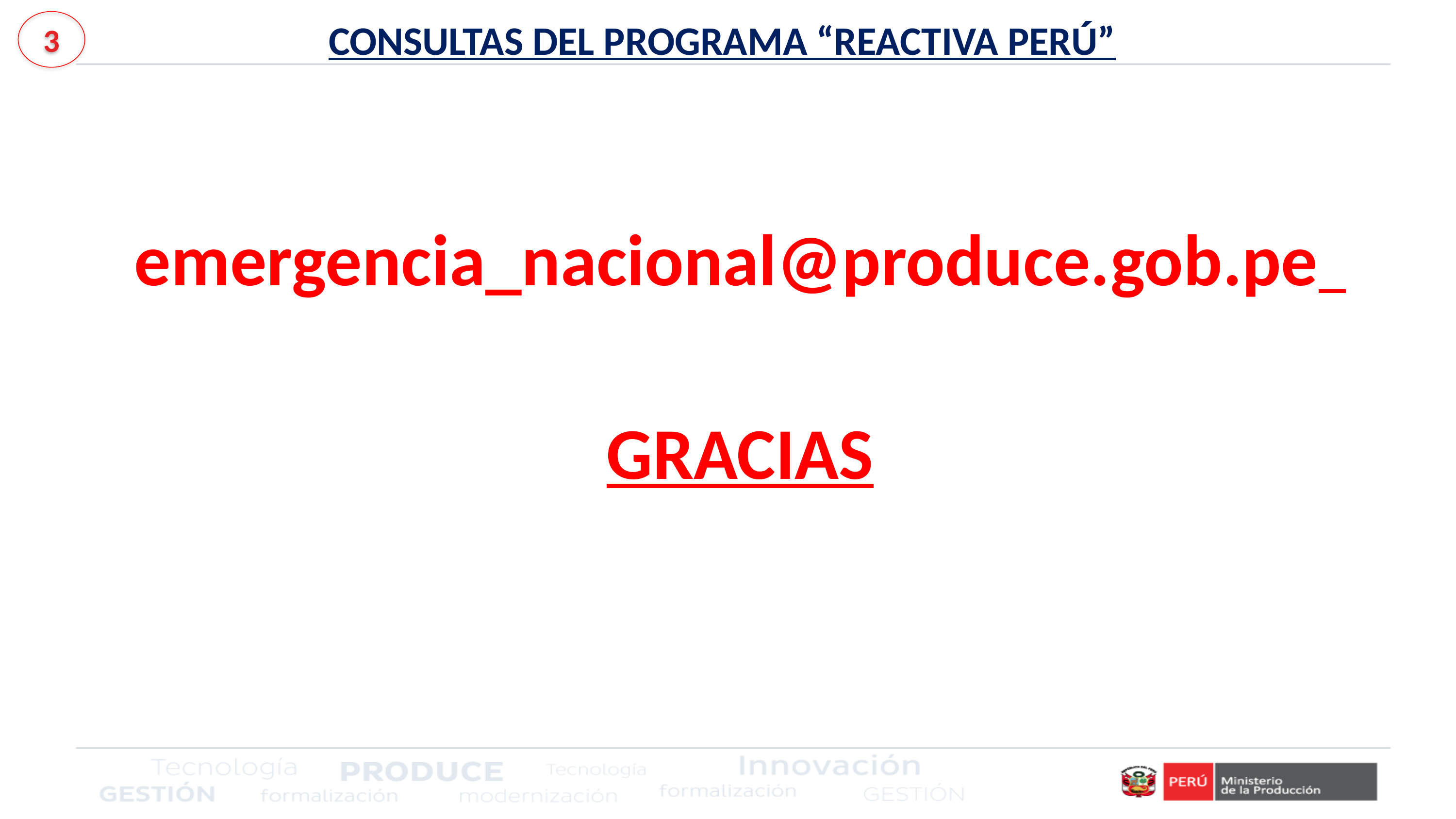

CONSULTAS DEL PROGRAMA “REACTIVA PERÚ”
3
emergencia_nacional@produce.gob.pe
GRACIAS